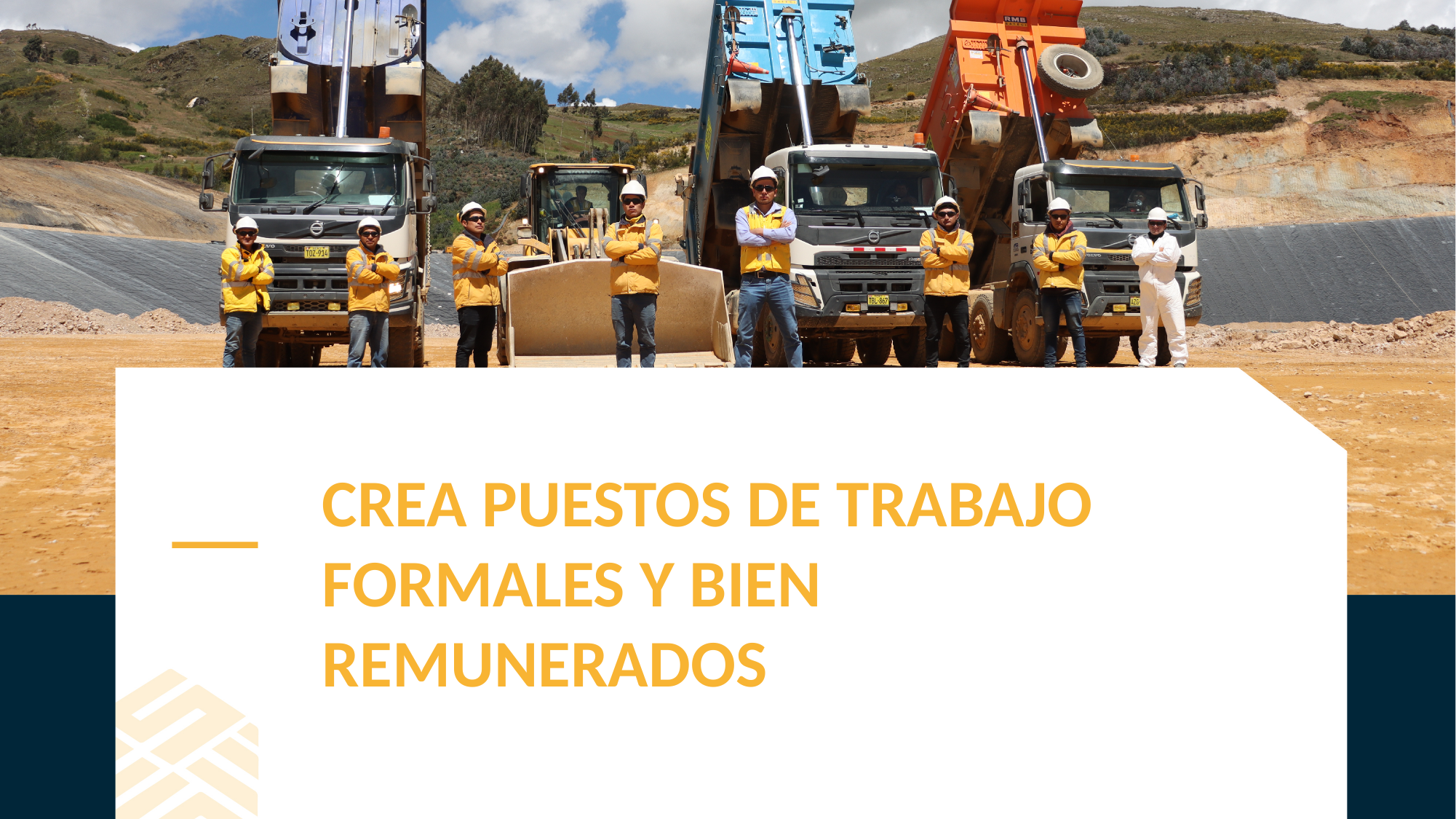

CREA PUESTOS DE TRABAJO FORMALES Y BIEN REMUNERADOS